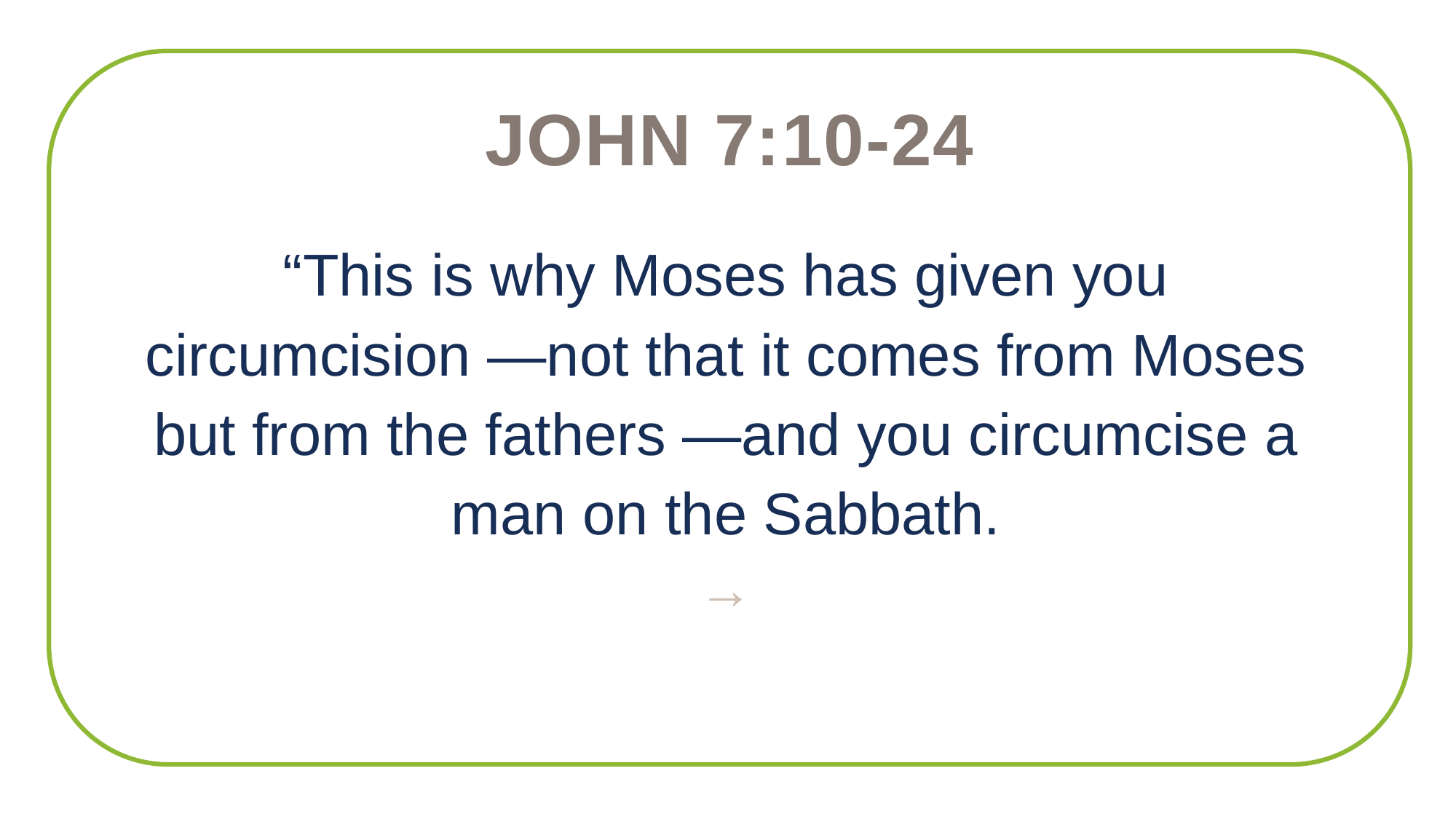

John 7:10-24
“This is why Moses has given you circumcision —not that it comes from Moses but from the fathers —and you circumcise a man on the Sabbath.
→